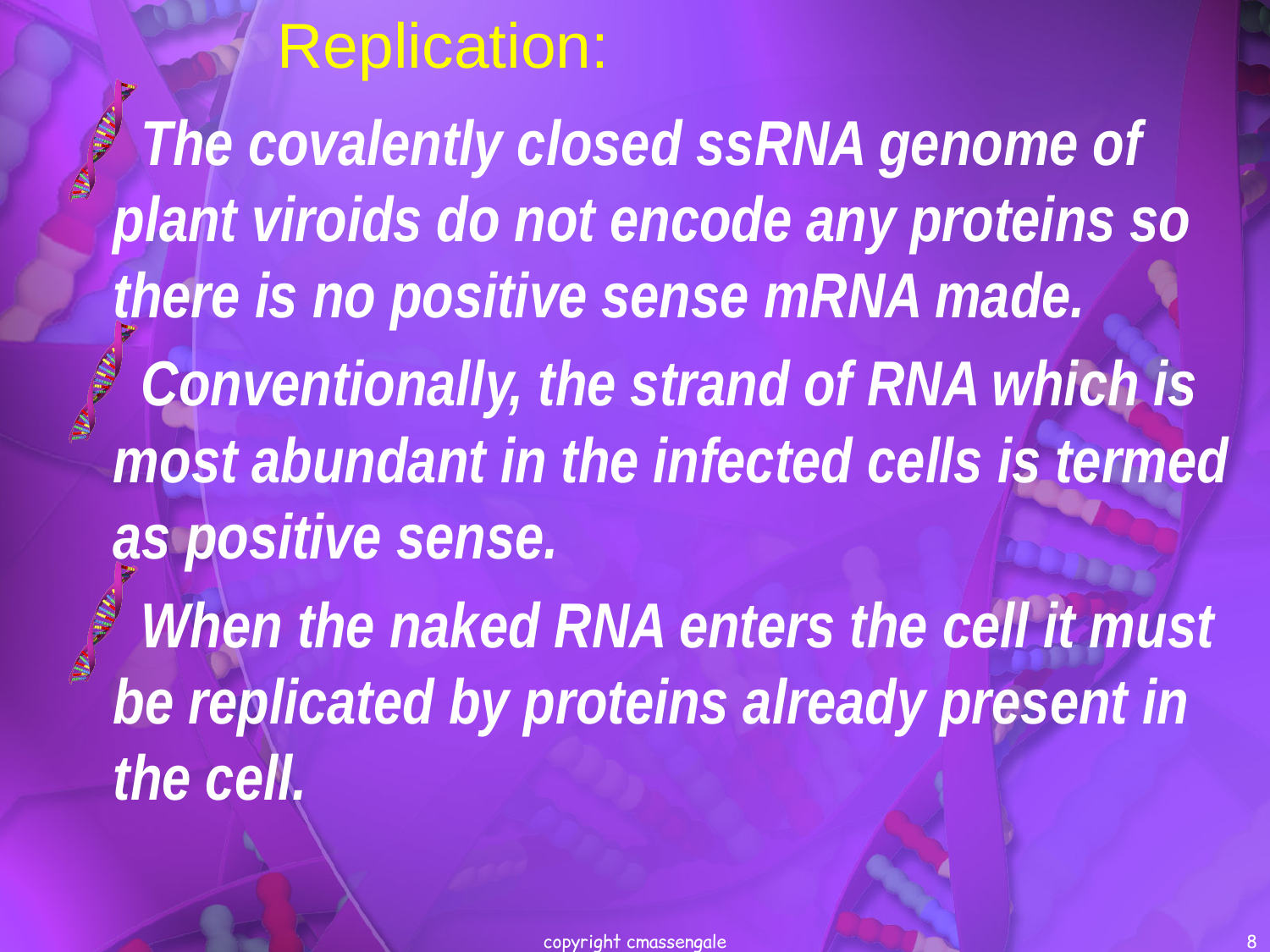

# Replication:
The covalently closed ssRNA genome of plant viroids do not encode any proteins so there is no positive sense mRNA made.
Conventionally, the strand of RNA which is most abundant in the infected cells is termed as positive sense.
When the naked RNA enters the cell it must be replicated by proteins already present in the cell.
copyright cmassengale
8